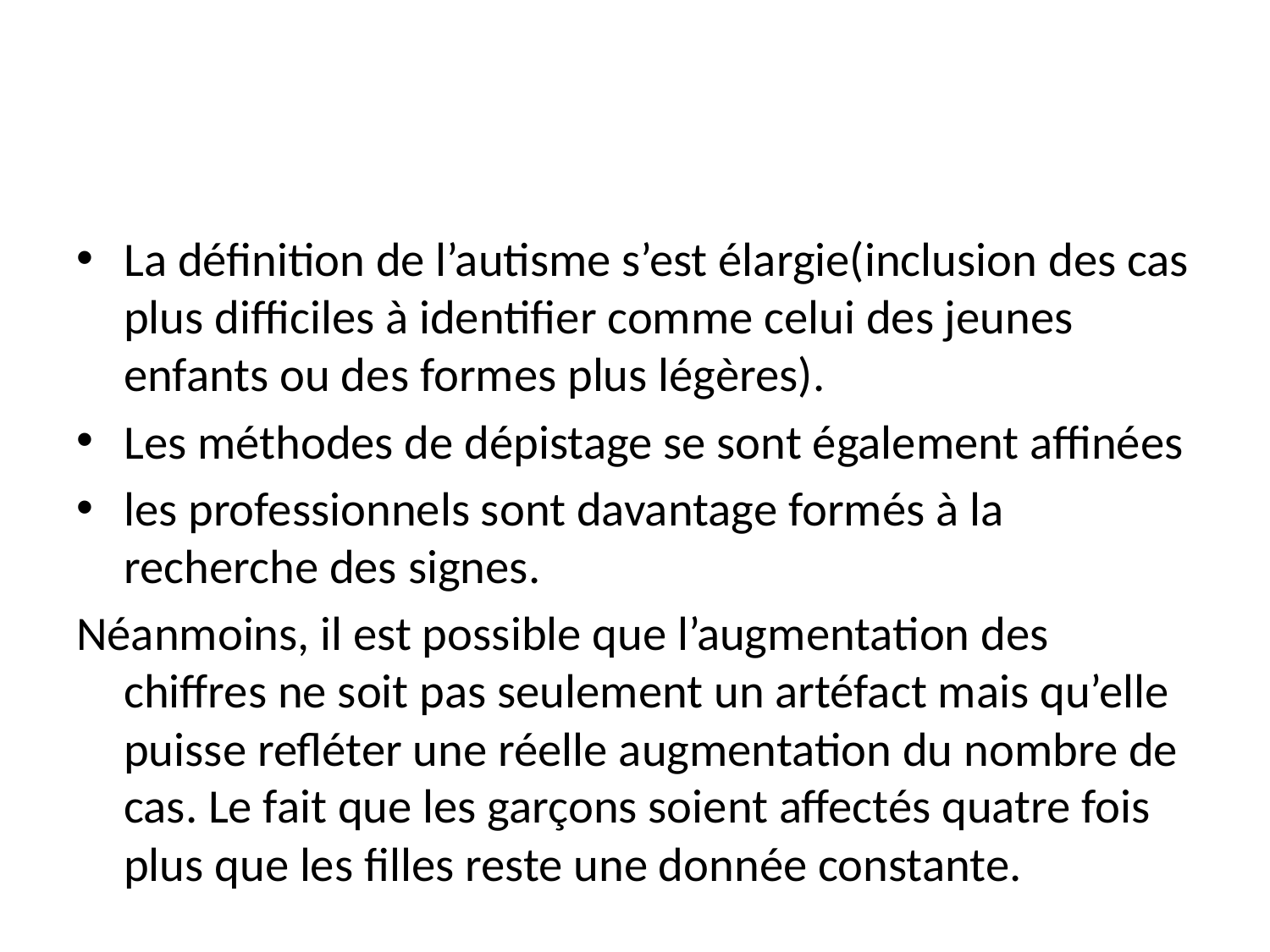

#
La définition de l’autisme s’est élargie(inclusion des cas plus difficiles à identifier comme celui des jeunes enfants ou des formes plus légères).
Les méthodes de dépistage se sont également affinées
les professionnels sont davantage formés à la recherche des signes.
Néanmoins, il est possible que l’augmentation des chiffres ne soit pas seulement un artéfact mais qu’elle puisse refléter une réelle augmentation du nombre de cas. Le fait que les garçons soient affectés quatre fois plus que les filles reste une donnée constante.